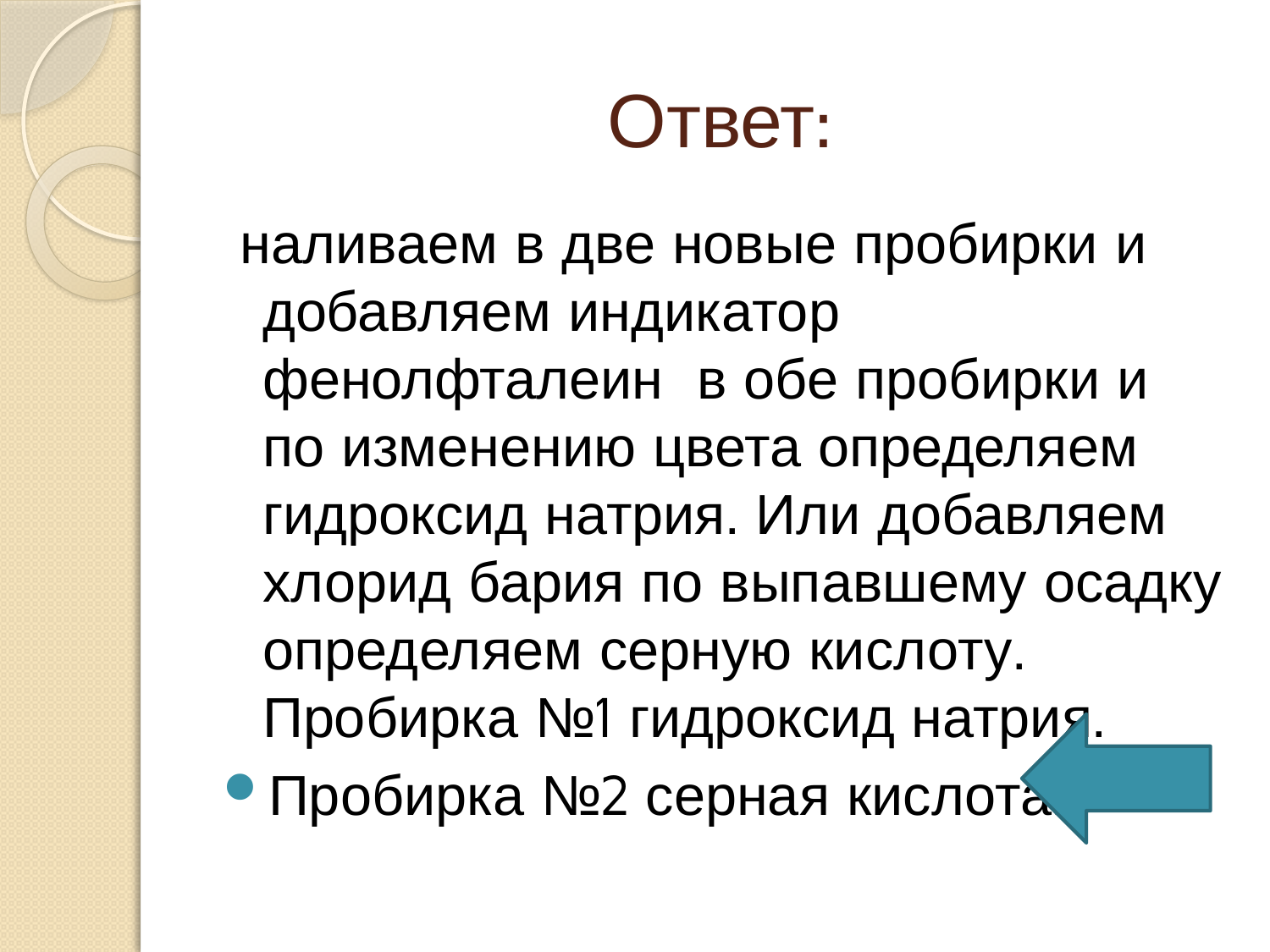

# Ответ:
 наливаем в две новые пробирки и добавляем индикатор фенолфталеин  в обе пробирки и по изменению цвета определяем  гидроксид натрия. Или добавляем хлорид бария по выпавшему осадку определяем серную кислоту. Пробирка №1 гидроксид натрия.
Пробирка №2 серная кислота.